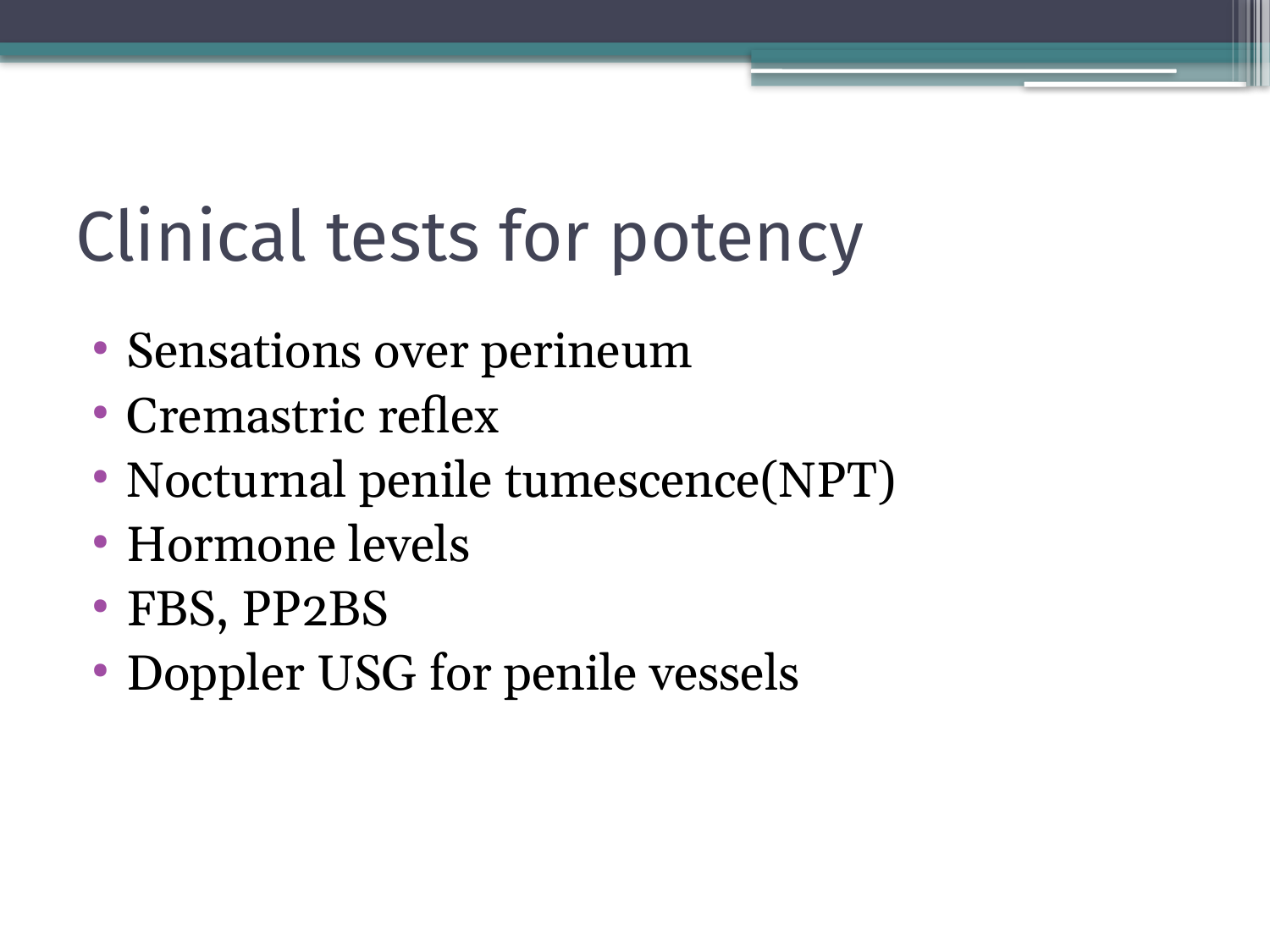

# Clinical tests for potency
Sensations over perineum
Cremastric reflex
Nocturnal penile tumescence(NPT)
Hormone levels
FBS, PP2BS
Doppler USG for penile vessels